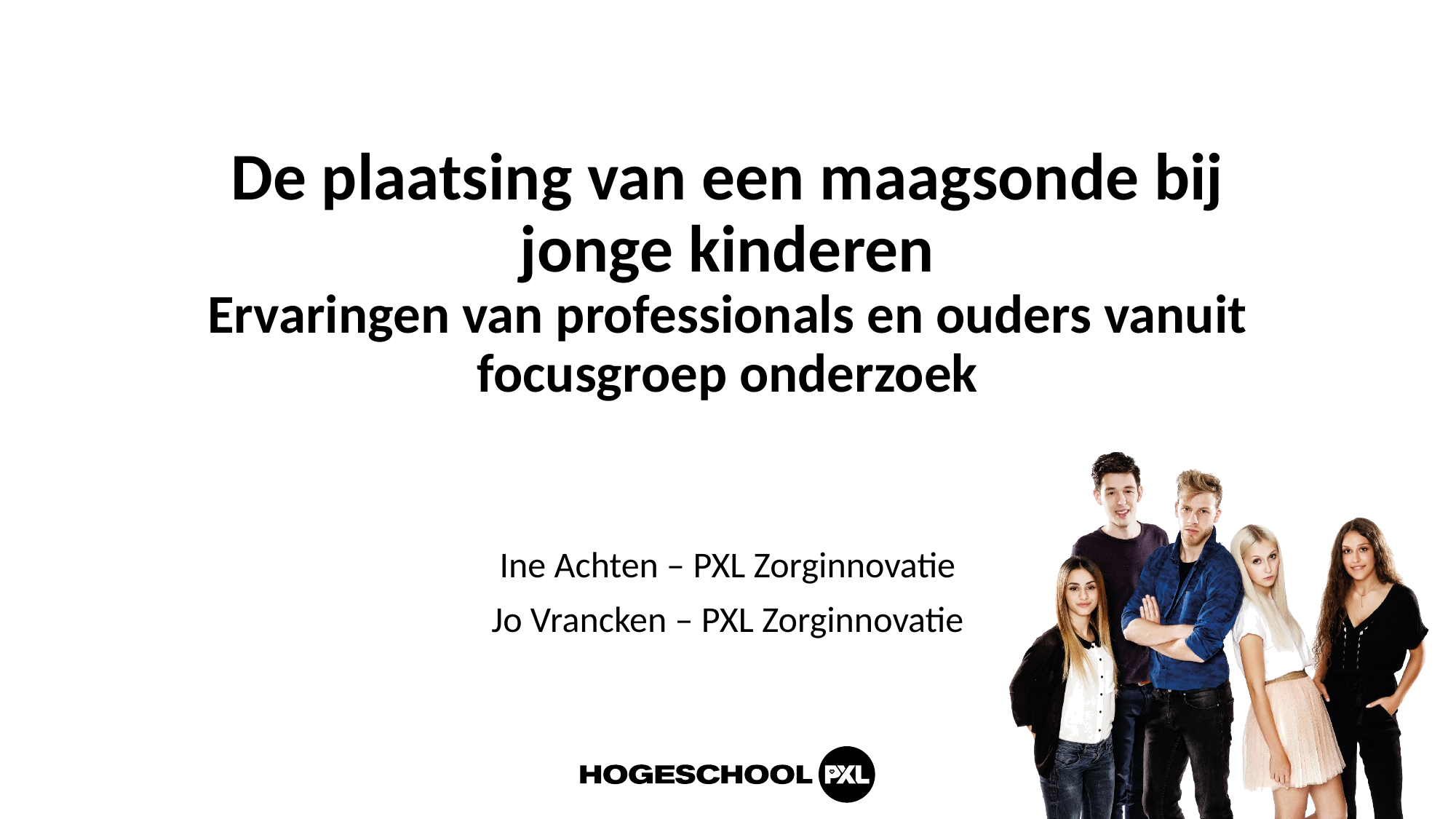

# De plaatsing van een maagsonde bij jonge kinderen Ervaringen van professionals en ouders vanuit focusgroep onderzoek
Ine Achten – PXL Zorginnovatie
Jo Vrancken – PXL Zorginnovatie